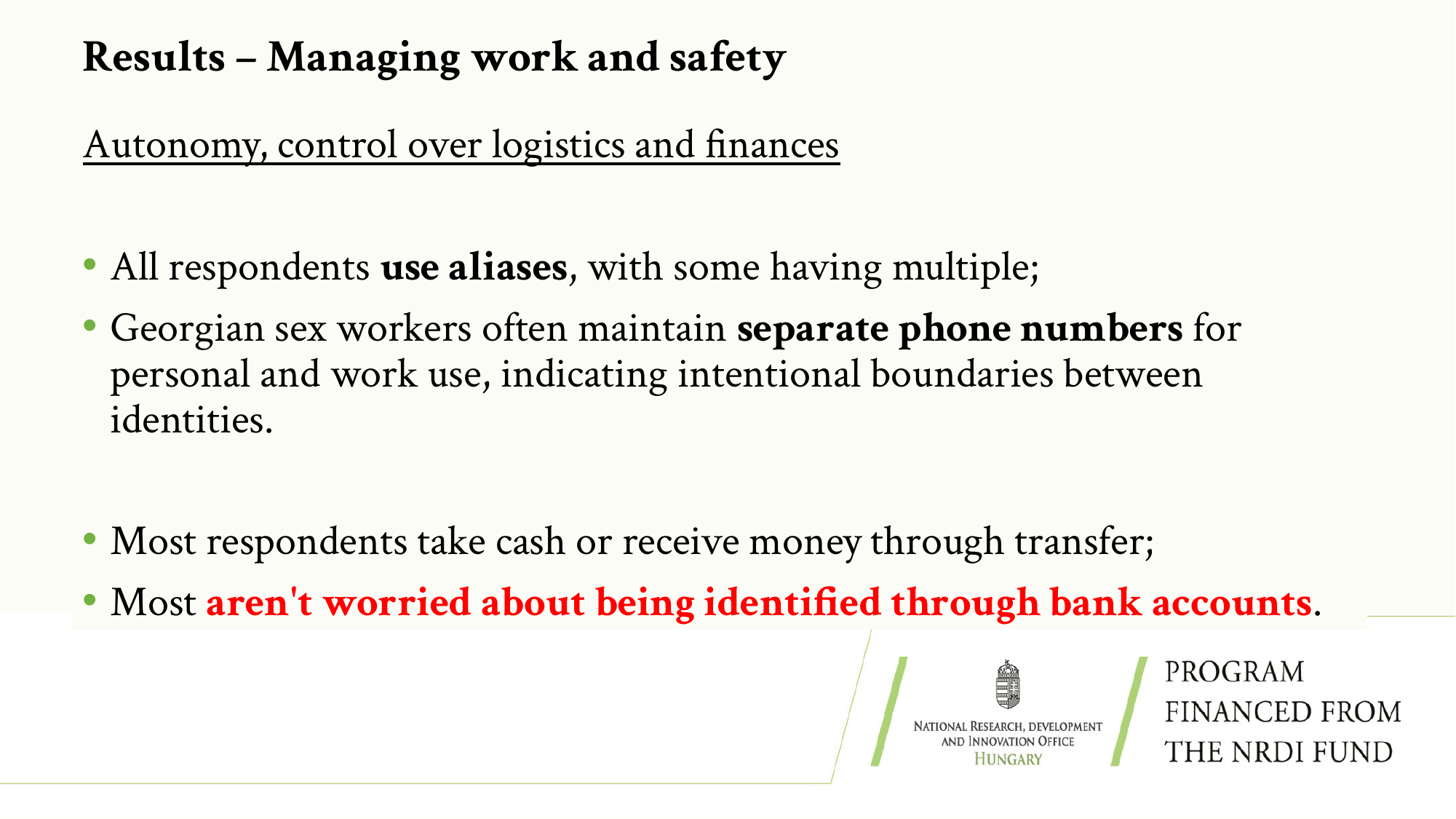

# Results – Managing work and safety
Autonomy, control over logistics and finances

All respondents use aliases, with some having multiple;
Georgian sex workers often maintain separate phone numbers for personal and work use, indicating intentional boundaries between identities.

Most respondents take cash or receive money through transfer;
Most aren't worried about being identified through bank accounts.